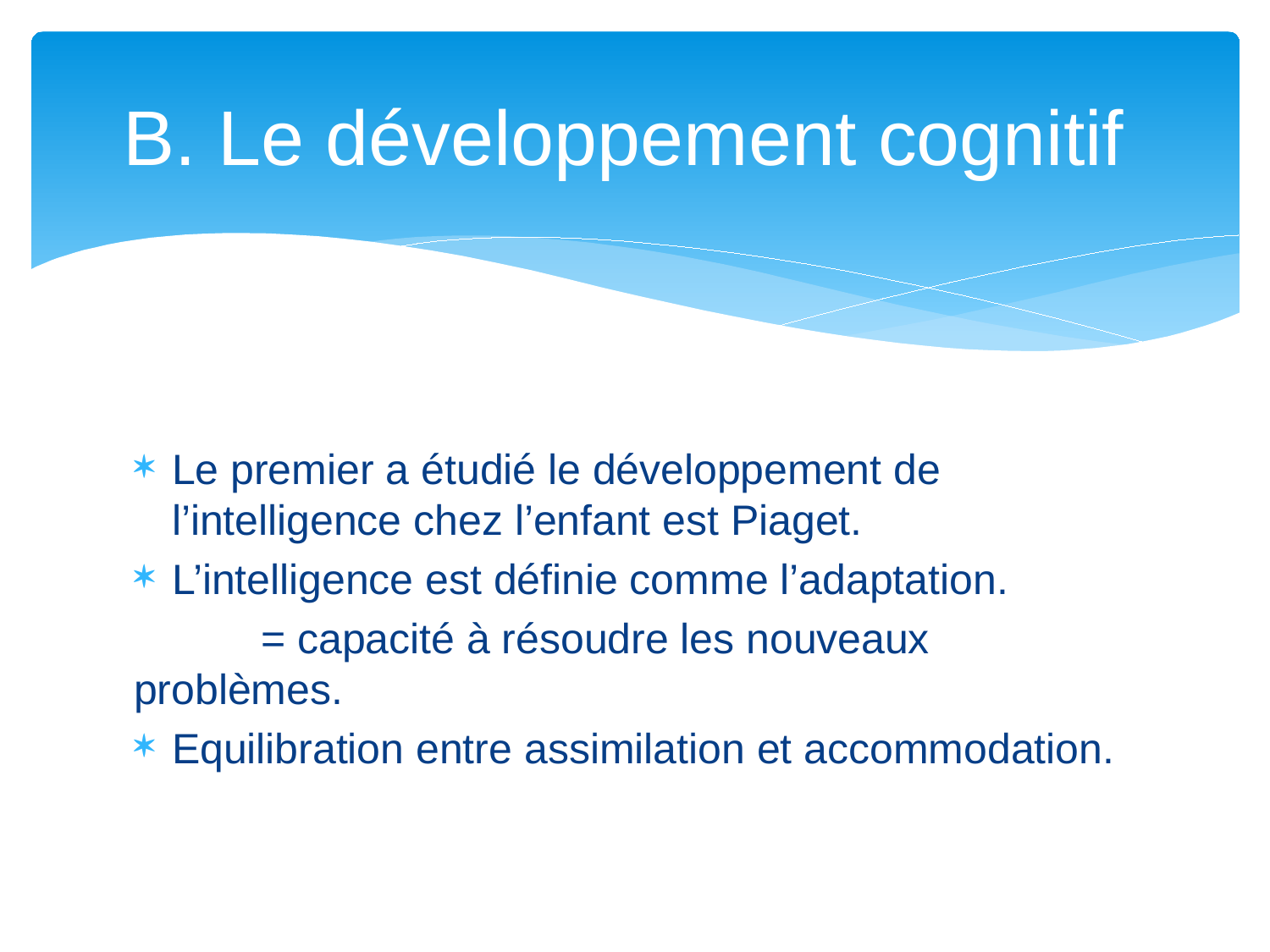

# B. Le développement cognitif
Le premier a étudié le développement de l’intelligence chez l’enfant est Piaget.
L’intelligence est définie comme l’adaptation.
	= capacité à résoudre les nouveaux problèmes.
Equilibration entre assimilation et accommodation.